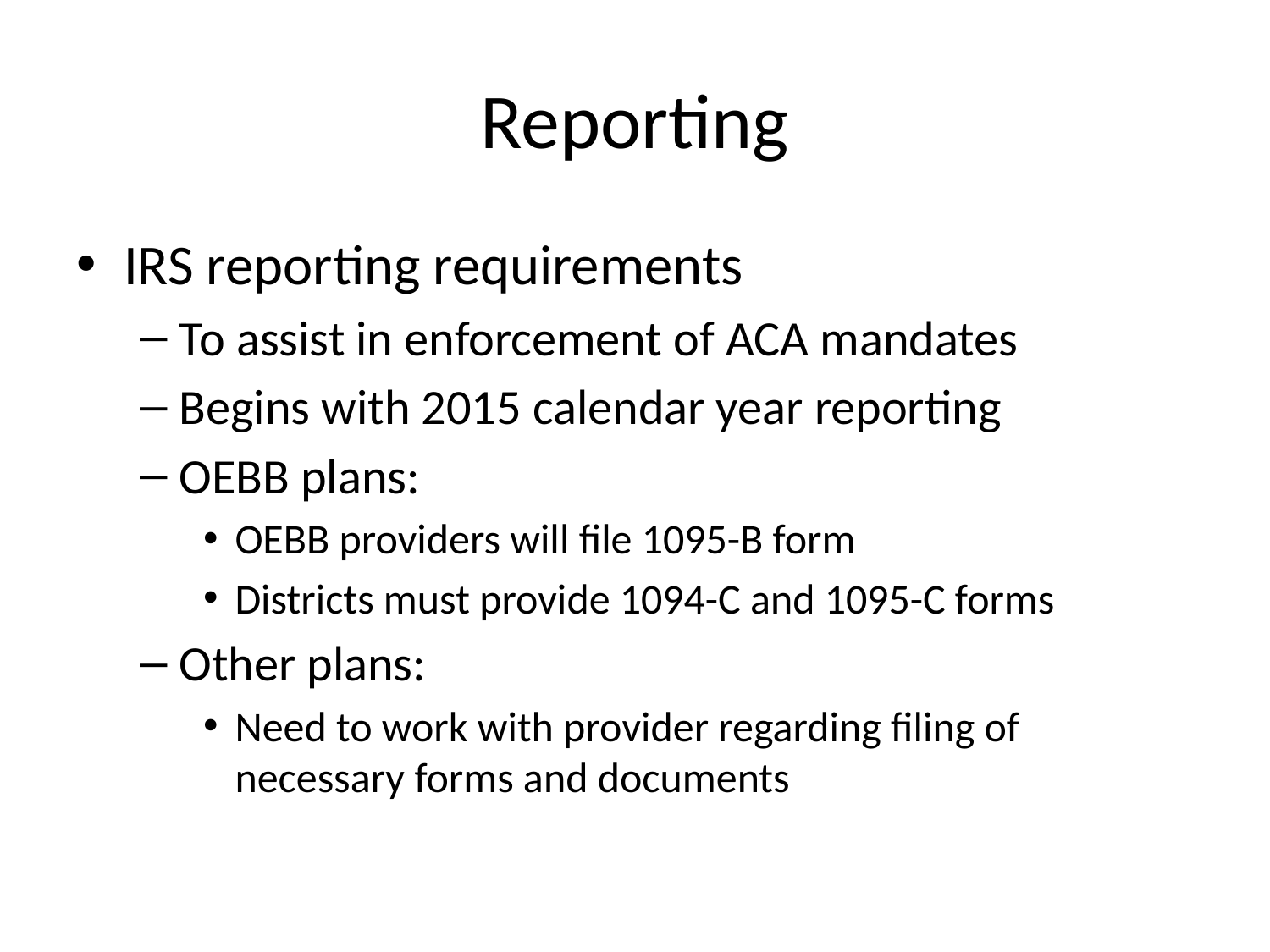

# Reporting
IRS reporting requirements
To assist in enforcement of ACA mandates
Begins with 2015 calendar year reporting
OEBB plans:
OEBB providers will file 1095-B form
Districts must provide 1094-C and 1095-C forms
Other plans:
Need to work with provider regarding filing of necessary forms and documents